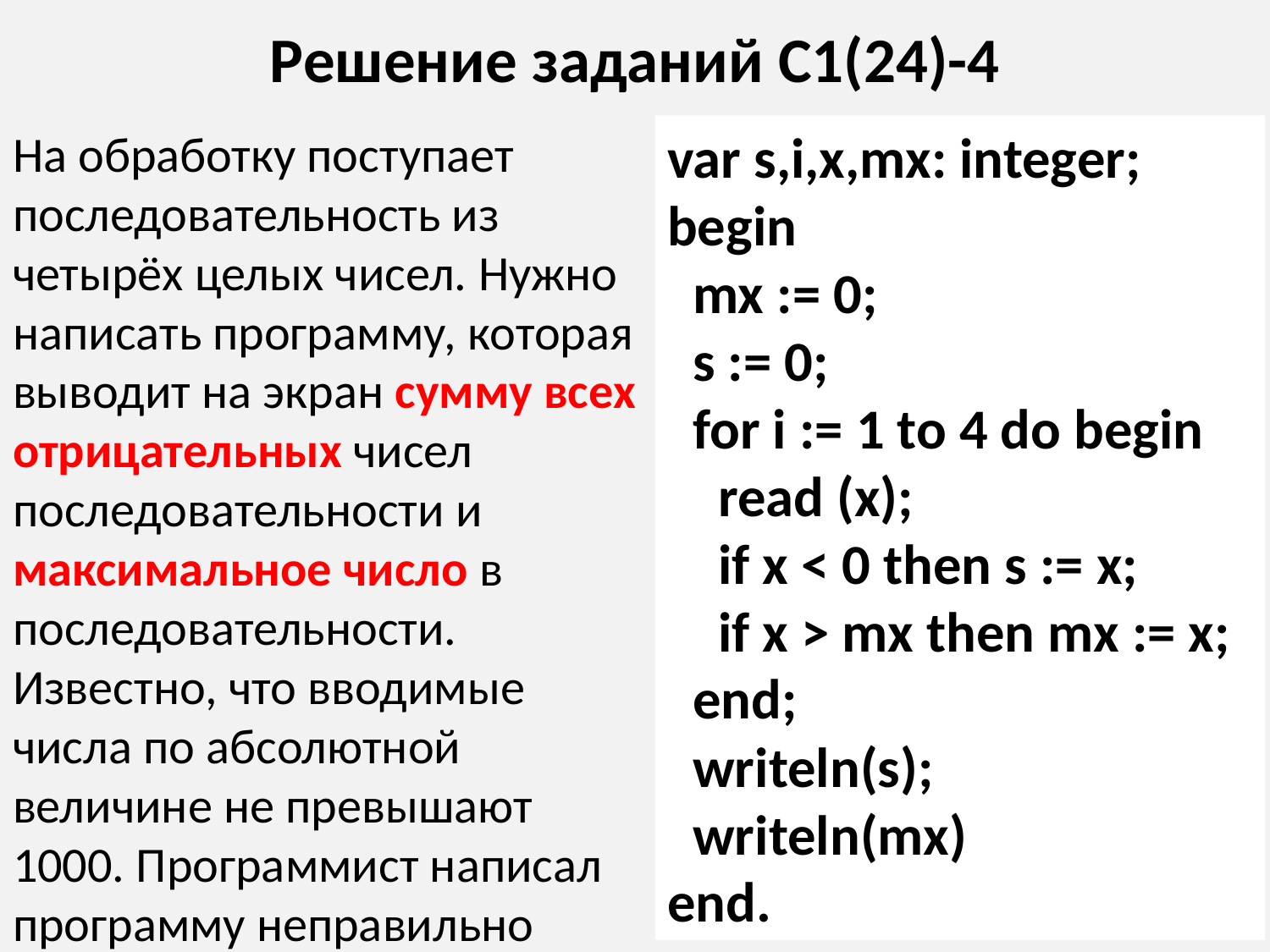

# Решение заданий С1(24)-4
var s,i,x,mx: integer;
begin
  mx := 0;
  s := 0;
  for i := 1 to 4 do begin
    read (x);
    if x < 0 then s := x;
    if x > mx then mx := x;
  end;
  writeln(s);
  writeln(mx)
end.
На обработку поступает последовательность из четырёх целых чисел. Нужно написать программу, которая выводит на экран сумму всех отрицательных чисел последовательности и максимальное число в последовательности. Известно, что вводимые числа по абсолютной величине не превышают 1000. Программист написал программу неправильно